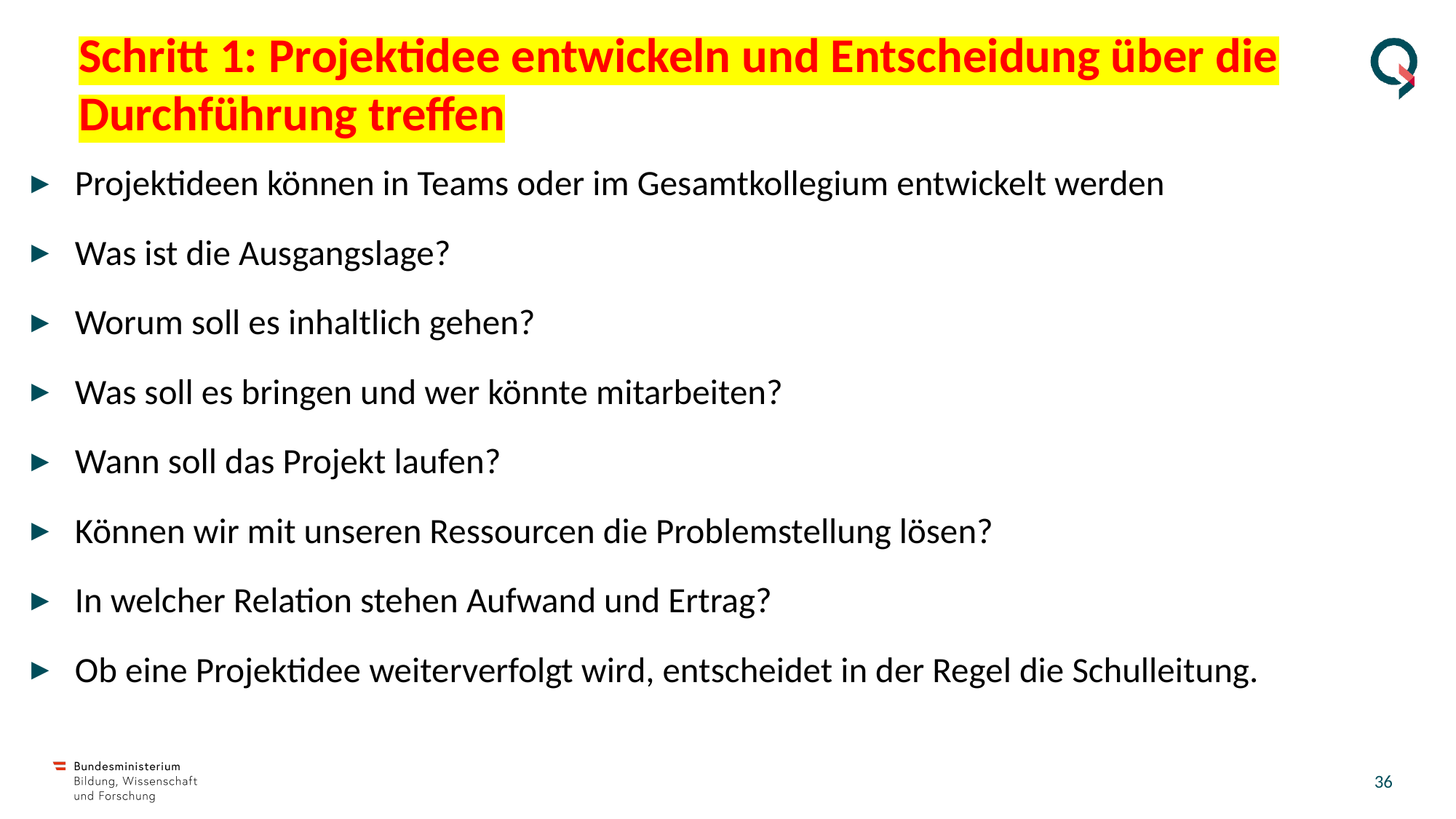

# Schritt 1: Projektidee entwickeln und Entscheidung über die Durchführung treffen
Projektideen können in Teams oder im Gesamtkollegium entwickelt werden
Was ist die Ausgangslage?
Worum soll es inhaltlich gehen?
Was soll es bringen und wer könnte mitarbeiten?
Wann soll das Projekt laufen?
Können wir mit unseren Ressourcen die Problemstellung lösen?
In welcher Relation stehen Aufwand und Ertrag?
Ob eine Projektidee weiterverfolgt wird, entscheidet in der Regel die Schulleitung.
36